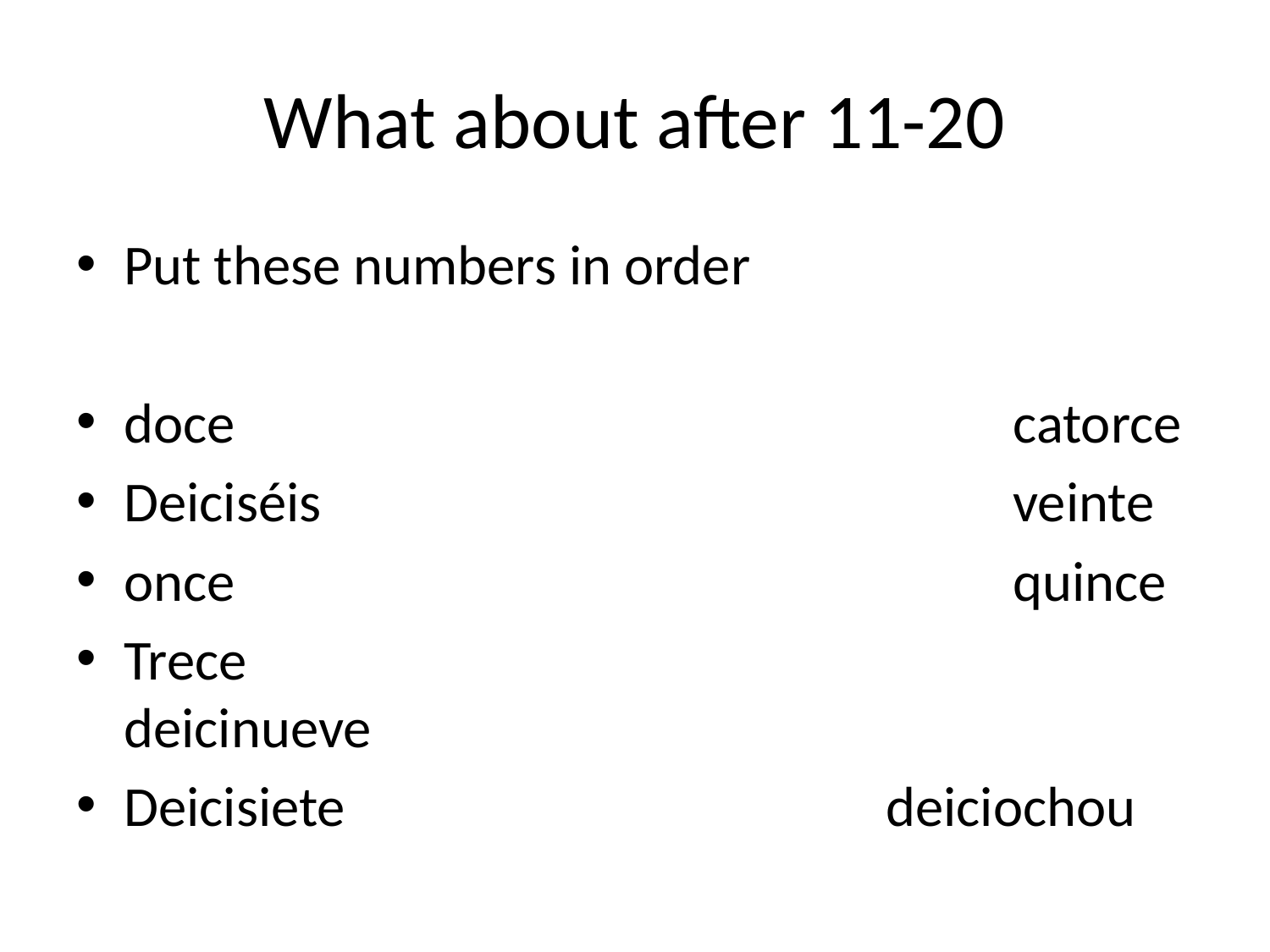

# What about after 11-20
Put these numbers in order

doce							catorce
Deiciséis						veinte
once							quince
Trece							deicinueve
Deicisiete					deiciochou